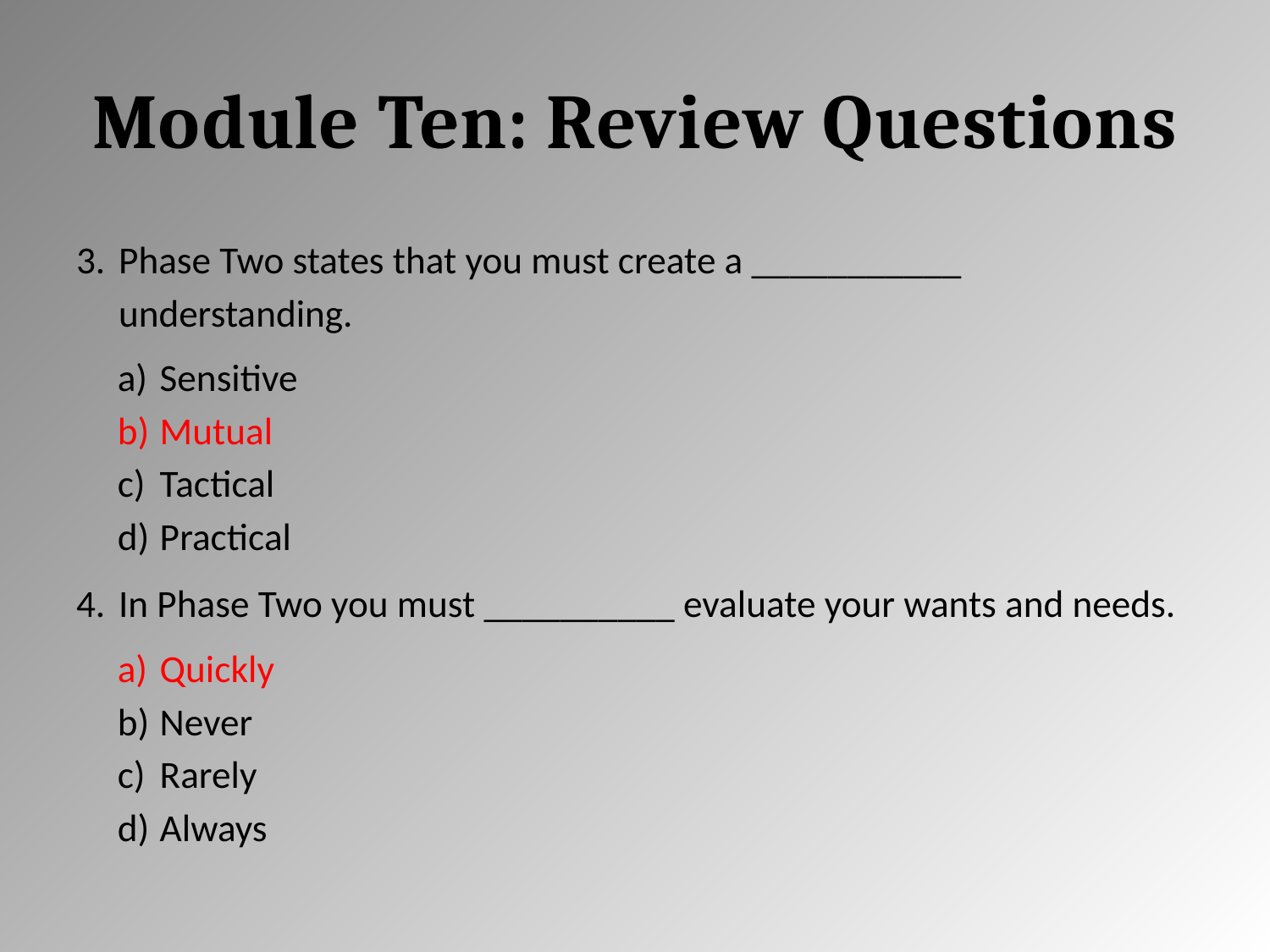

# Module Ten: Review Questions
Phase Two states that you must create a ___________ understanding.
Sensitive
Mutual
Tactical
Practical
In Phase Two you must __________ evaluate your wants and needs.
Quickly
Never
Rarely
Always